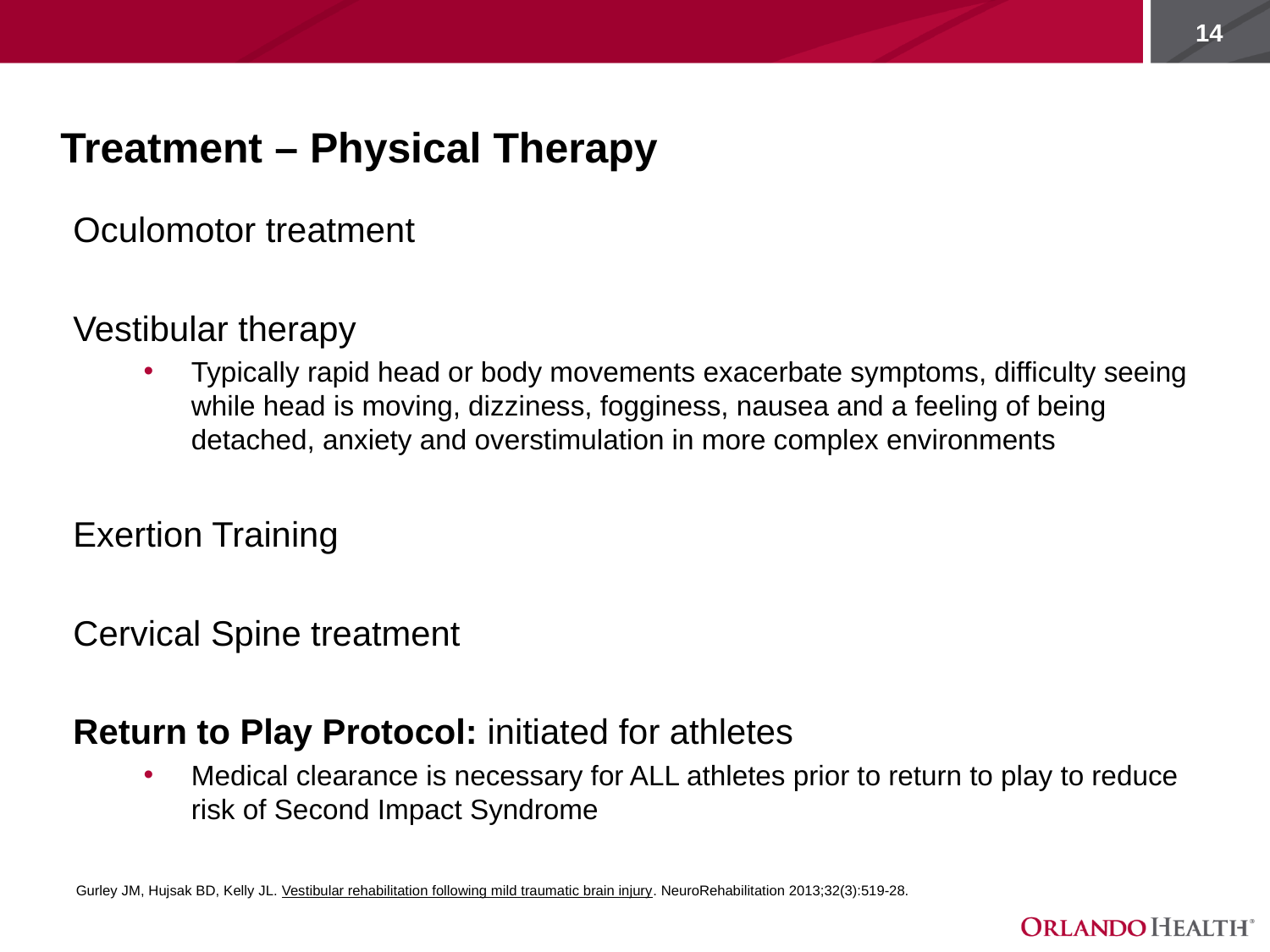

# Treatment – Physical Therapy
Oculomotor treatment

Vestibular therapy
Typically rapid head or body movements exacerbate symptoms, difficulty seeing while head is moving, dizziness, fogginess, nausea and a feeling of being detached, anxiety and overstimulation in more complex environments

Exertion Training

Cervical Spine treatment

Return to Play Protocol: initiated for athletes
Medical clearance is necessary for ALL athletes prior to return to play to reduce risk of Second Impact Syndrome

Gurley JM, Hujsak BD, Kelly JL. Vestibular rehabilitation following mild traumatic brain injury. NeuroRehabilitation 2013;32(3):519-28.